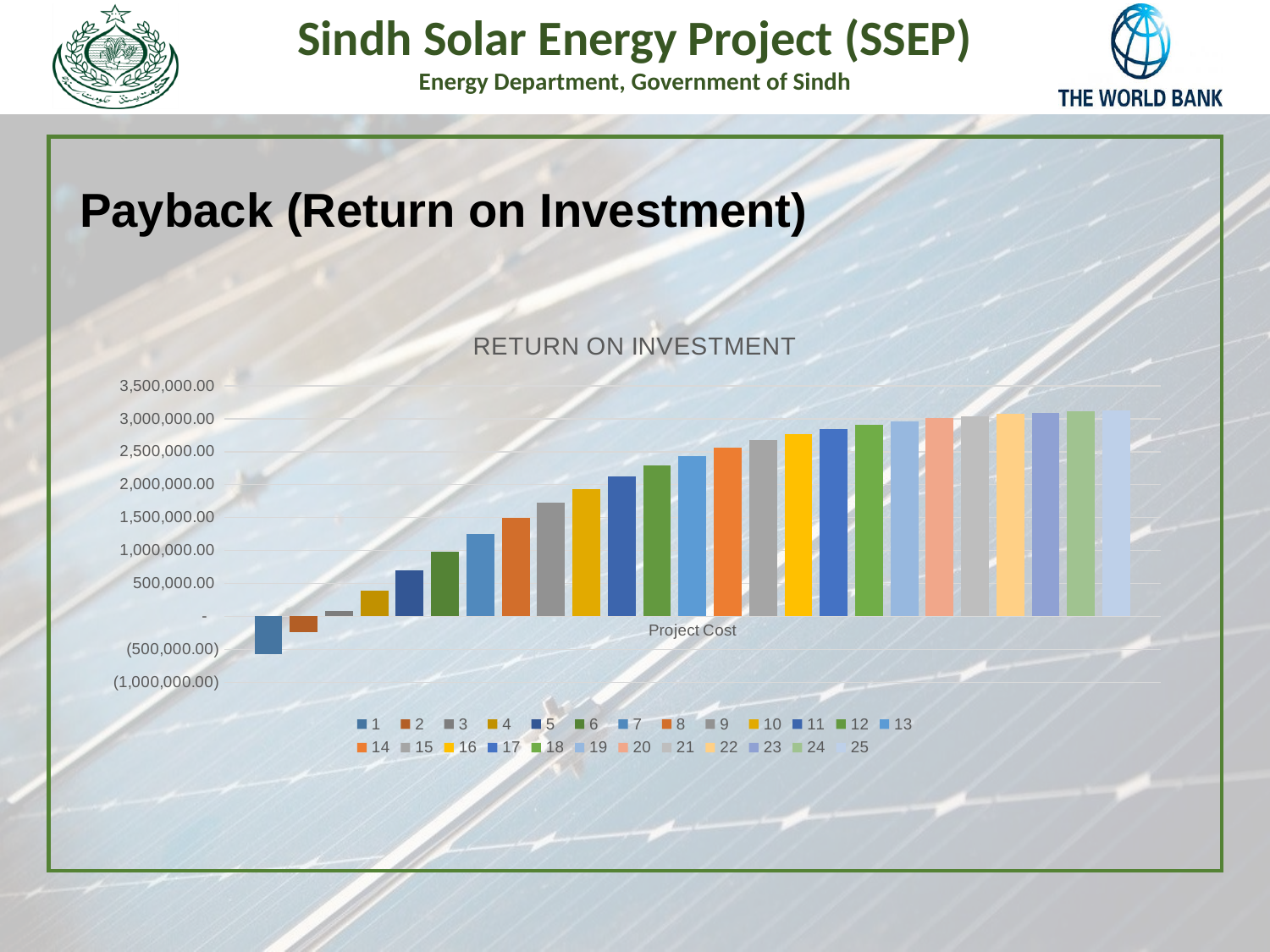

# Payback (Return on Investment)

### Chart: RETURN ON INVESTMENT

| Category | 1 | 2 | 3 | 4 | 5 | 6 | 7 | 8 | 9 | 10 | 11 | 12 | 13 | 14 | 15 | 16 | 17 | 18 | 19 | 20 | 21 | 22 | 23 | 24 | 25 |
|---|---|---|---|---|---|---|---|---|---|---|---|---|---|---|---|---|---|---|---|---|---|---|---|---|---|
|  Project Cost  | -568060.0 | -239439.39999999997 | 82608.78800000012 | 394995.5303600002 | 694886.8030256003 | 979783.5120579202 | 1247586.418548301 | 1496643.1215843554 | 1725775.2883775253 | 1934285.5601593098 | 2121944.8047629157 | 2288961.532460125 | 2435936.2528336695 | 2563804.259558653 | 2673770.7453421387 | 2767242.2582581015 | 2845758.3291075104 | 2910926.6679125195 | 2964364.7057326273 | 3007649.5163669144 | 3042277.3648743443 | 3069633.365195214 | 3090971.045445492 | 3107401.059238206 | 3119887.869720669 |